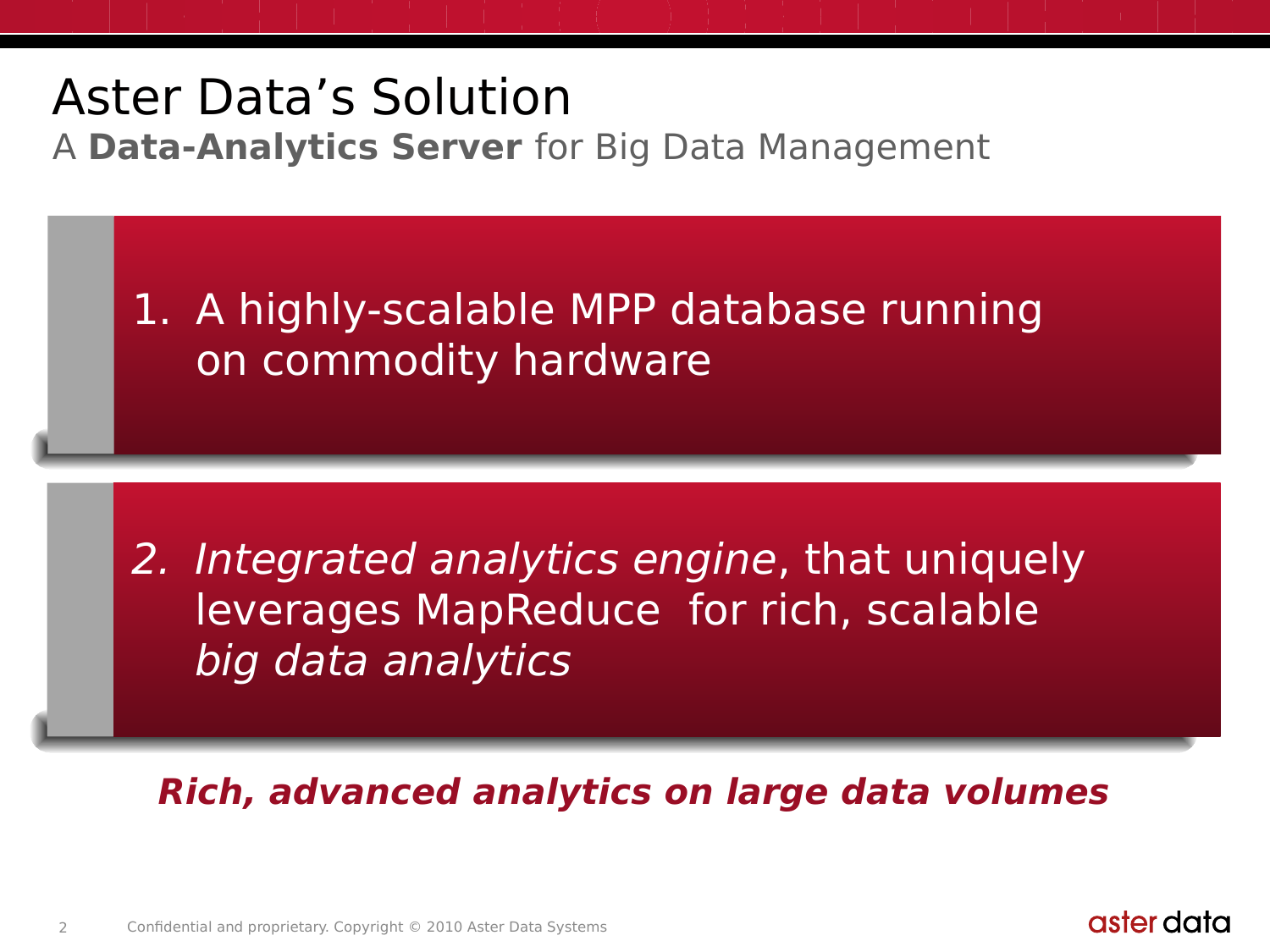

# Aster Data’s Solution A Data-Analytics Server for Big Data Management

A highly-scalable MPP database running
on commodity hardware

Integrated analytics engine, that uniquely leverages MapReduce  for rich, scalable
big data analytics

Rich, advanced analytics on large data volumes